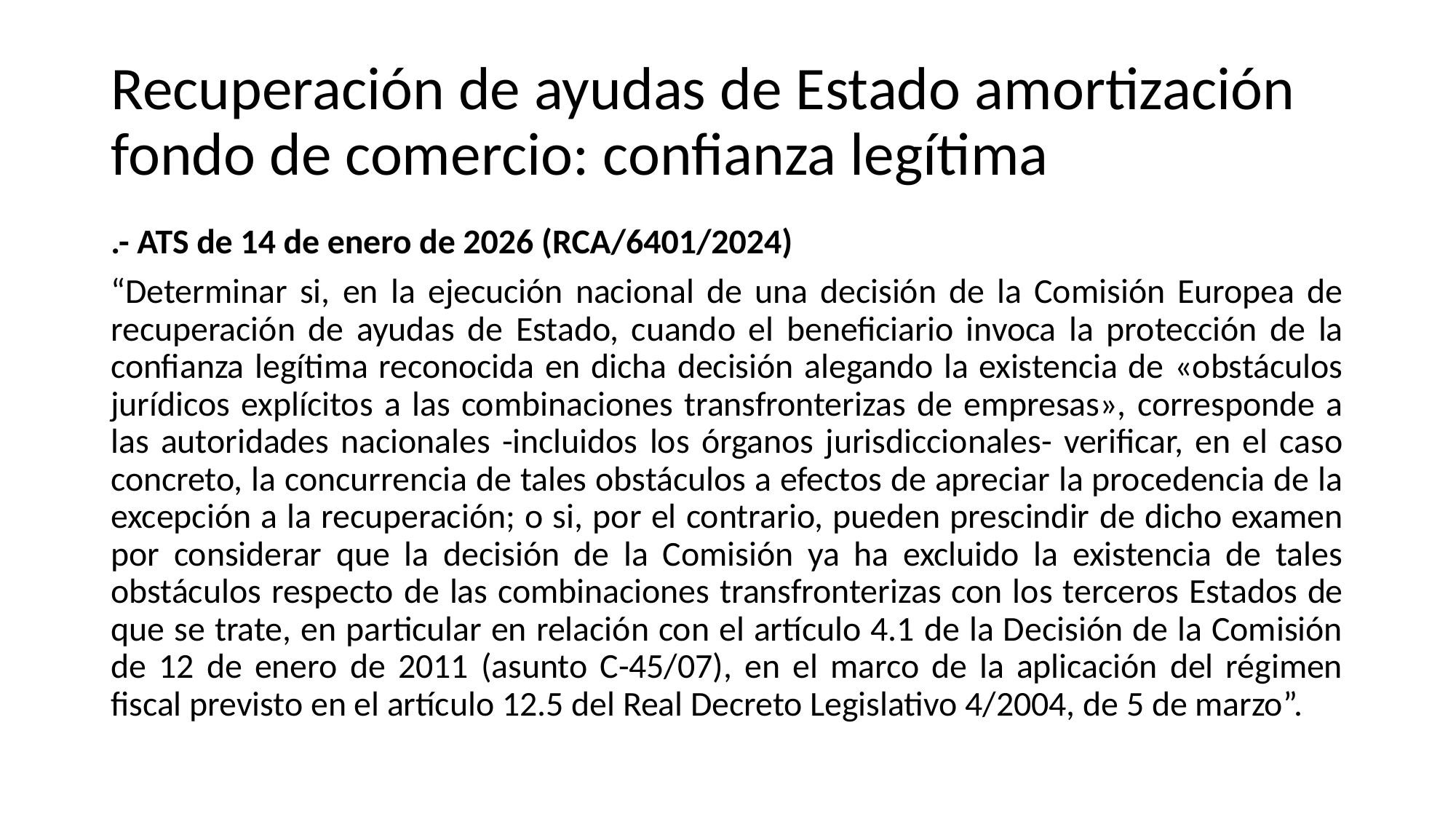

# Recuperación de ayudas de Estado amortización fondo de comercio: confianza legítima
.- ATS de 14 de enero de 2026 (RCA/6401/2024)
“Determinar si, en la ejecución nacional de una decisión de la Comisión Europea de recuperación de ayudas de Estado, cuando el beneficiario invoca la protección de la confianza legítima reconocida en dicha decisión alegando la existencia de «obstáculos jurídicos explícitos a las combinaciones transfronterizas de empresas», corresponde a las autoridades nacionales -incluidos los órganos jurisdiccionales- verificar, en el caso concreto, la concurrencia de tales obstáculos a efectos de apreciar la procedencia de la excepción a la recuperación; o si, por el contrario, pueden prescindir de dicho examen por considerar que la decisión de la Comisión ya ha excluido la existencia de tales obstáculos respecto de las combinaciones transfronterizas con los terceros Estados de que se trate, en particular en relación con el artículo 4.1 de la Decisión de la Comisión de 12 de enero de 2011 (asunto C-45/07), en el marco de la aplicación del régimen fiscal previsto en el artículo 12.5 del Real Decreto Legislativo 4/2004, de 5 de marzo”.